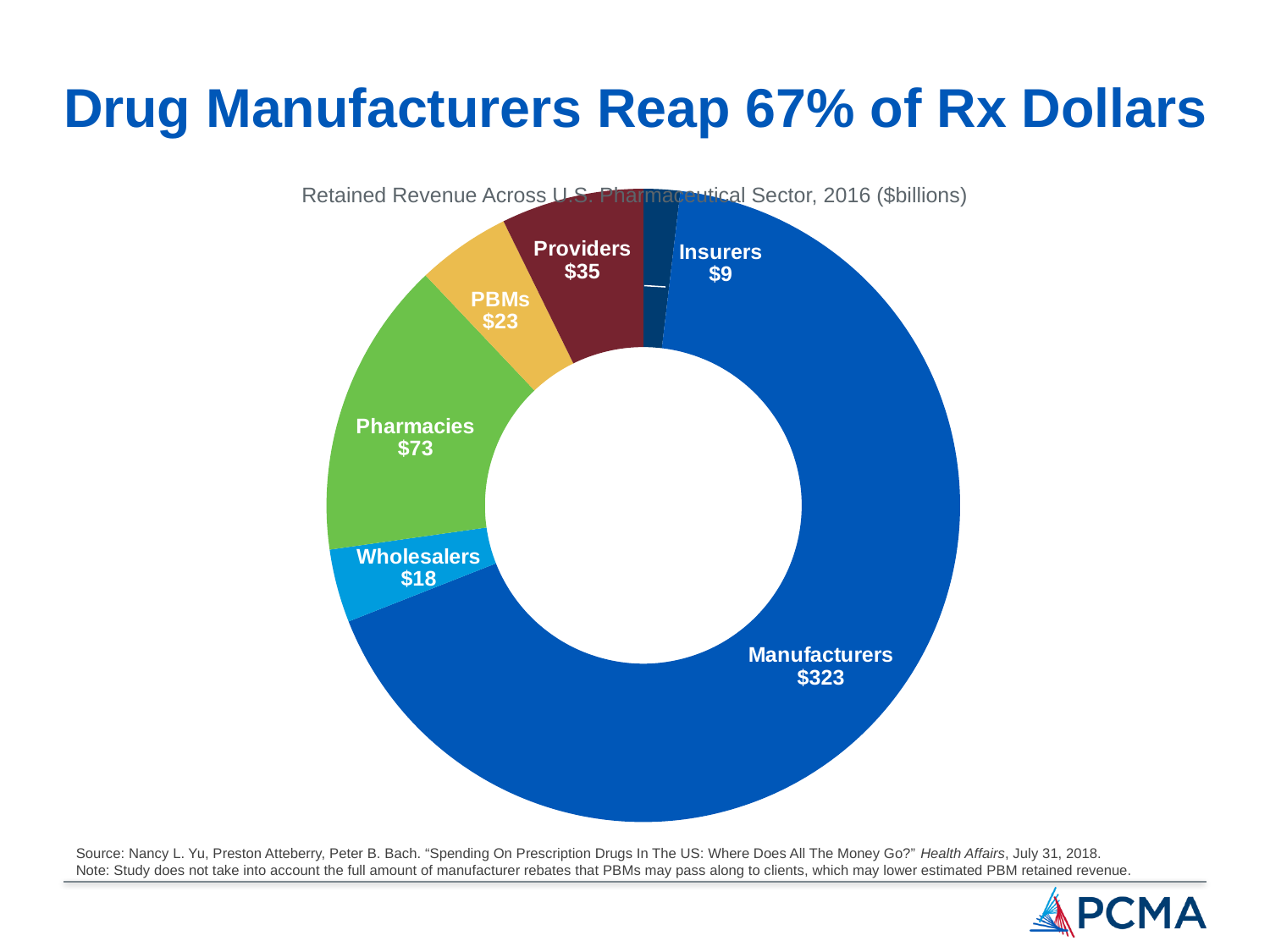

# Drug Manufacturers Reap 67% of Rx Dollars
Retained Revenue Across U.S. Pharmaceutical Sector, 2016 ($billions)

### Chart

| Category | Column1 |
|---|---|
| Insurers | 9.0 |
| Manufacturers | 323.0 |
| Wholesalers | 18.0 |
| Pharmacies | 73.0 |
| PBMs | 23.0 |
| Providers | 35.0 |
Source: Nancy L. Yu, Preston Atteberry, Peter B. Bach. “Spending On Prescription Drugs In The US: Where Does All The Money Go?” Health Affairs, July 31, 2018.
Note: Study does not take into account the full amount of manufacturer rebates that PBMs may pass along to clients, which may lower estimated PBM retained revenue.